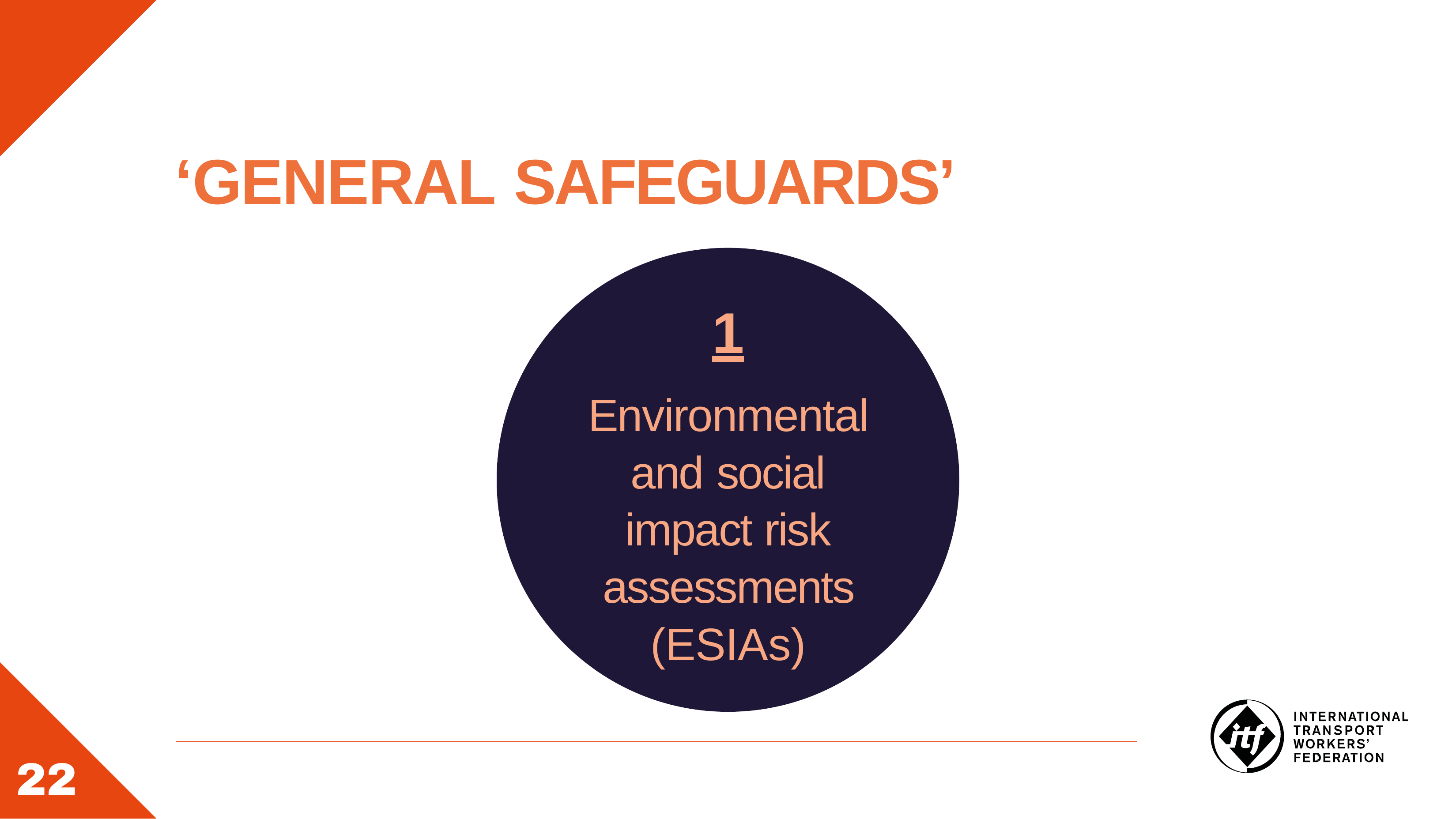

# ‘GENERAL SAFEGUARDS’

1
Environmental and social impact risk assessments (ESIAs)

22